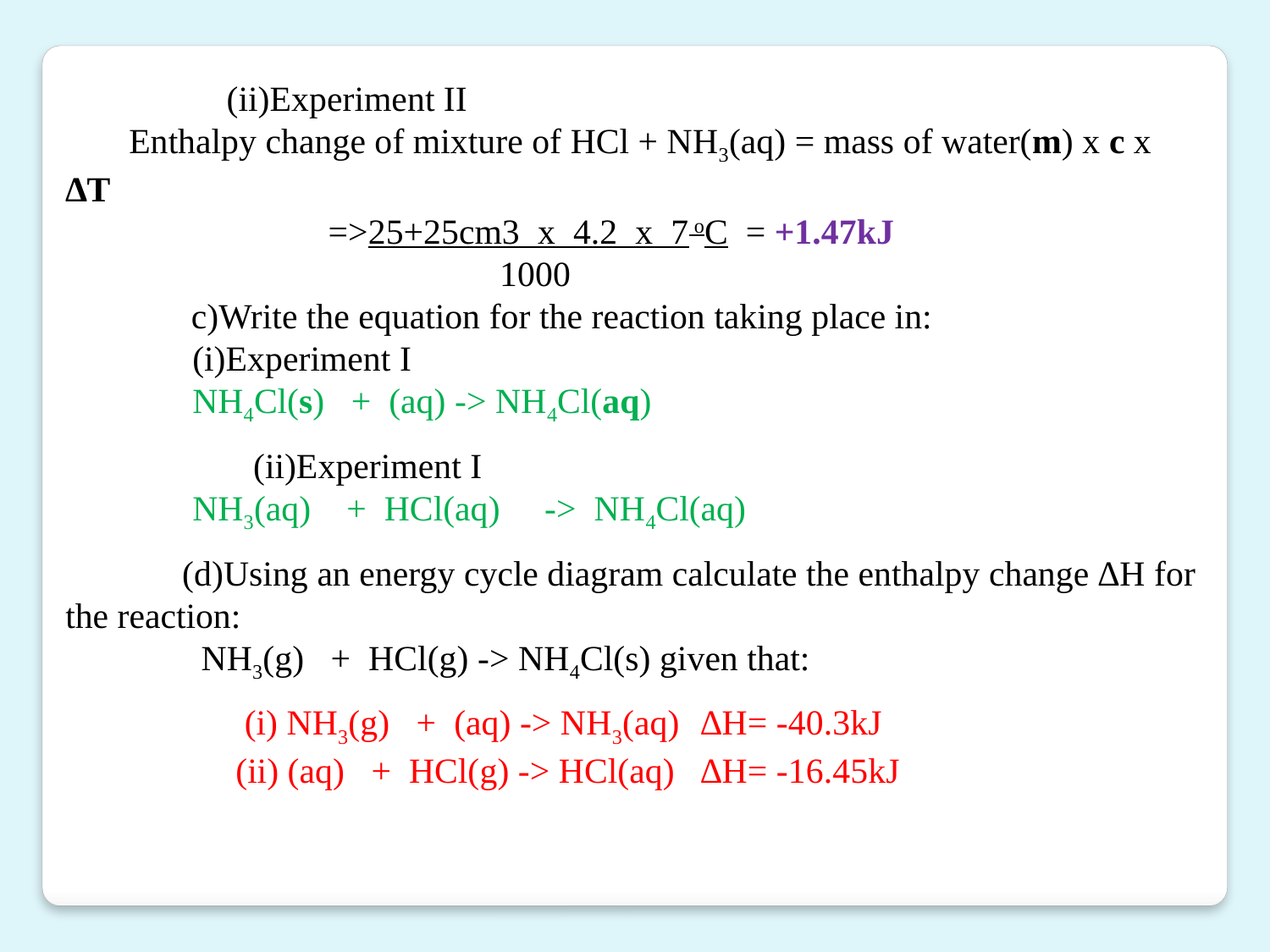

(ii)Experiment II
Enthalpy change of mixture of HCl + NH3(aq) = mass of water(m) x c x ∆T
        	 =>25+25cm3  x  4.2  x  7 oC  = +1.47kJ
		 	      1000
       c)Write the equation for the reaction taking place in:
	(i)Experiment I
 	NH4Cl(s)   +  (aq) -> NH4Cl(aq)

              (ii)Experiment I
 	NH3(aq)    +  HCl(aq)     ->  NH4Cl(aq)

      (d)Using an energy cycle diagram calculate the enthalpy change ∆H for the reaction:
	 NH3(g)   +  HCl(g) -> NH4Cl(s) given that:

             (i) NH3(g)   +  (aq) -> NH3(aq)	∆H= -40.3kJ
            (ii) (aq)   +  HCl(g) -> HCl(aq)	∆H= -16.45kJ